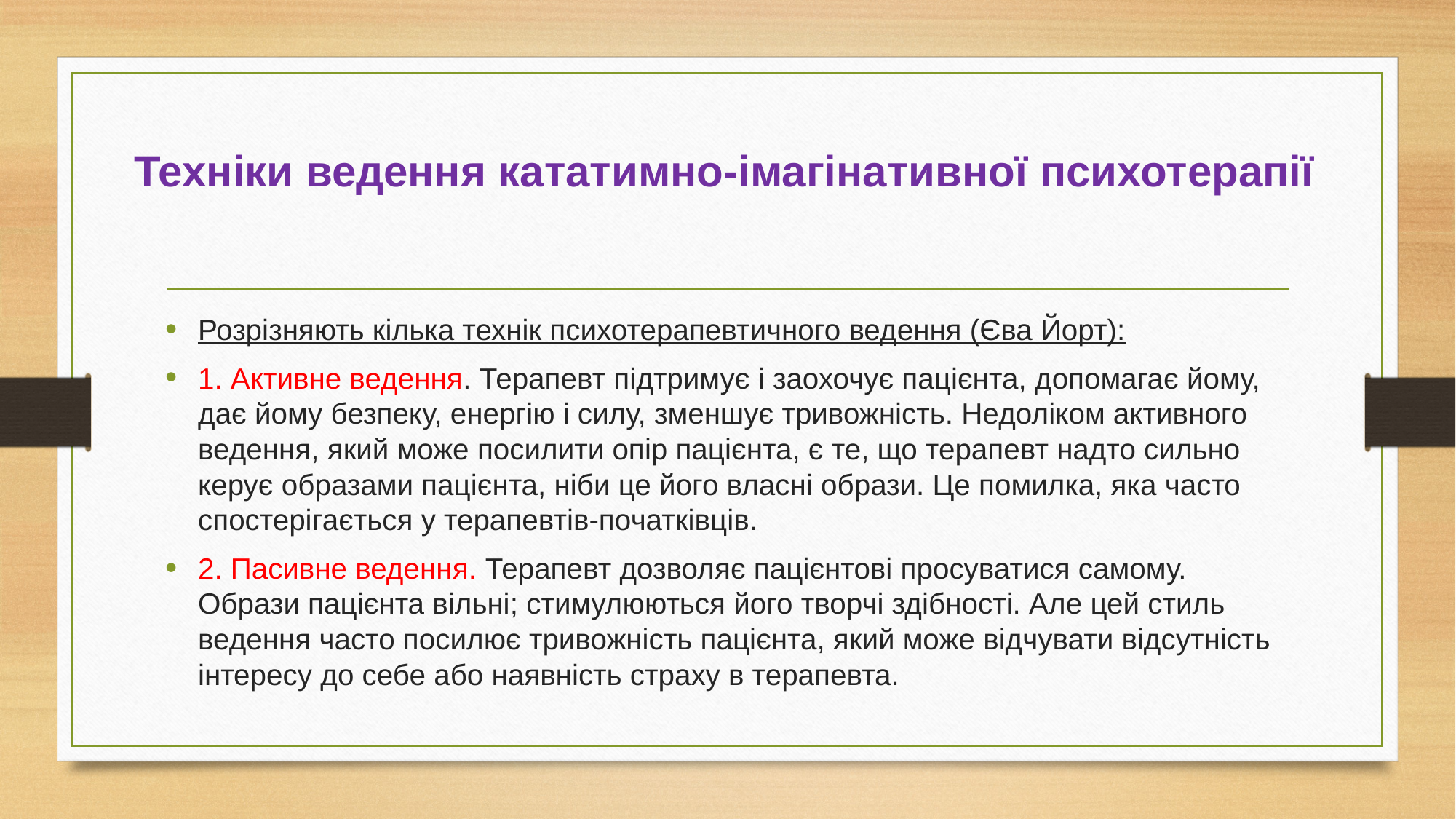

# Техніки ведення кататимно-імагінативної психотерапії
Розрізняють кілька технік психотерапевтичного ведення (Єва Йорт):
1. Активне ведення. Терапевт підтримує і заохочує пацієнта, допомагає йому, дає йому безпеку, енергію і силу, зменшує тривожність. Недоліком активного ведення, який може посилити опір пацієнта, є те, що терапевт надто сильно керує образами пацієнта, ніби це його власні образи. Це помилка, яка часто спостерігається у терапевтів-початківців.
2. Пасивне ведення. Терапевт дозволяє пацієнтові просуватися самому. Образи пацієнта вільні; стимулюються його творчі здібності. Але цей стиль ведення часто посилює тривожність пацієнта, який може відчувати відсутність інтересу до себе або наявність страху в терапевта.